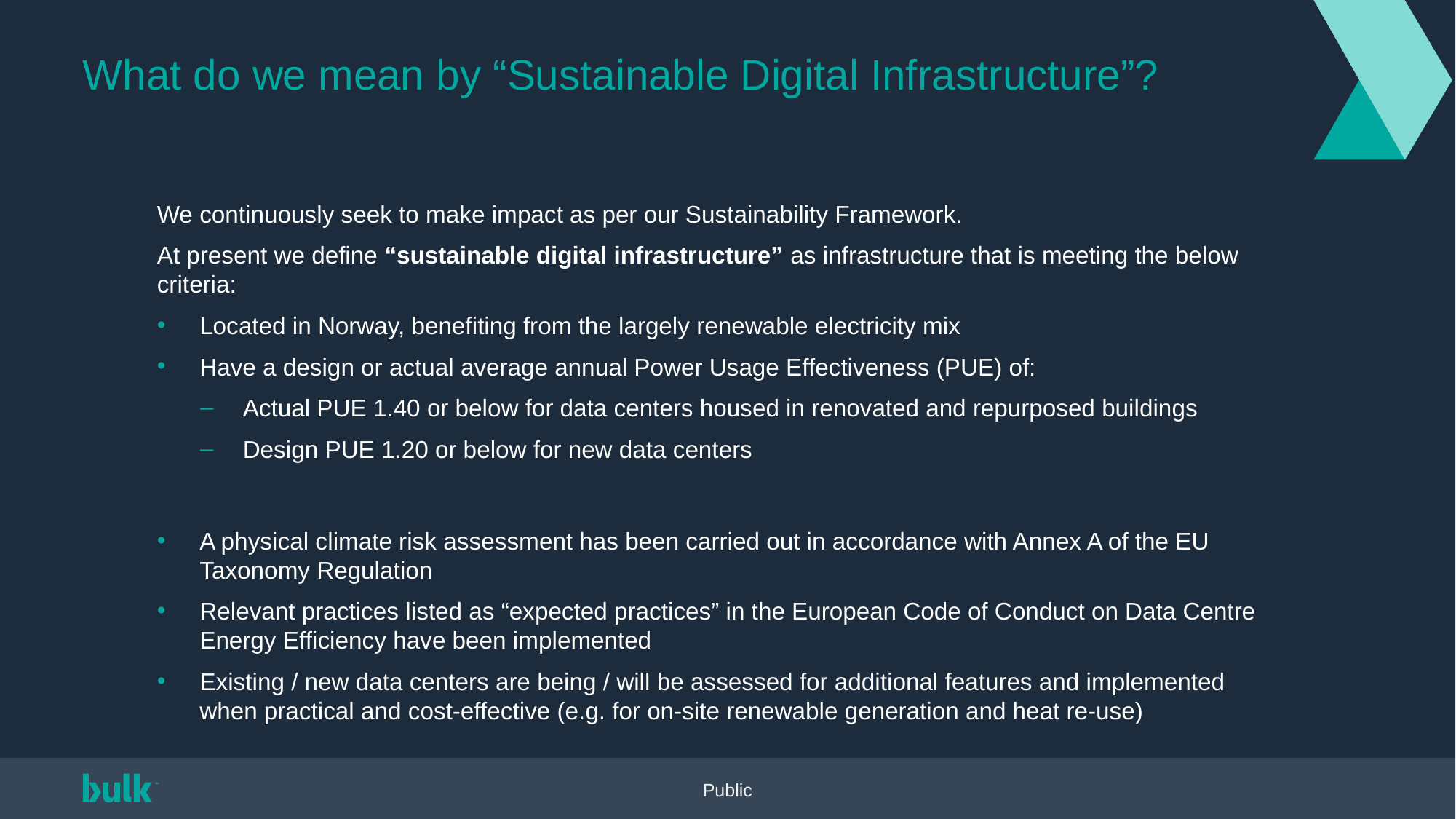

# What do we mean by “Sustainable Digital Infrastructure”?
We continuously seek to make impact as per our Sustainability Framework.
At present we define “sustainable digital infrastructure” as infrastructure that is meeting the below criteria:
Located in Norway, benefiting from the largely renewable electricity mix
Have a design or actual average annual Power Usage Effectiveness (PUE) of:
Actual PUE 1.40 or below for data centers housed in renovated and repurposed buildings
Design PUE 1.20 or below for new data centers

A physical climate risk assessment has been carried out in accordance with Annex A of the EU Taxonomy Regulation
Relevant practices listed as “expected practices” in the European Code of Conduct on Data Centre Energy Efficiency have been implemented
Existing / new data centers are being / will be assessed for additional features and implemented when practical and cost-effective (e.g. for on-site renewable generation and heat re-use)

Public